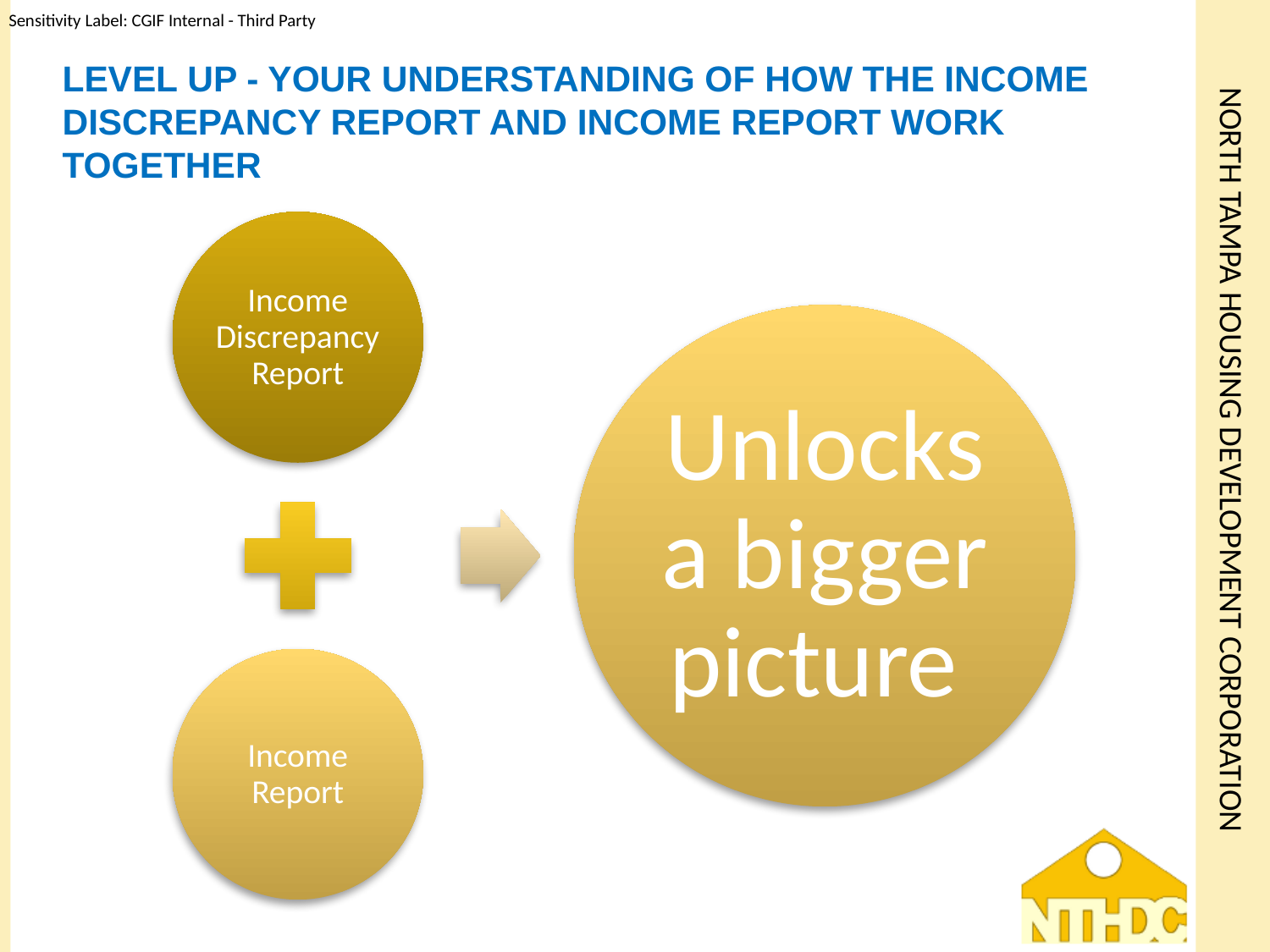

# Level up - your understanding of how the income Discrepancy Report and Income Report work together
Income Discrepancy Report

Income Report

Unlocks a bigger picture